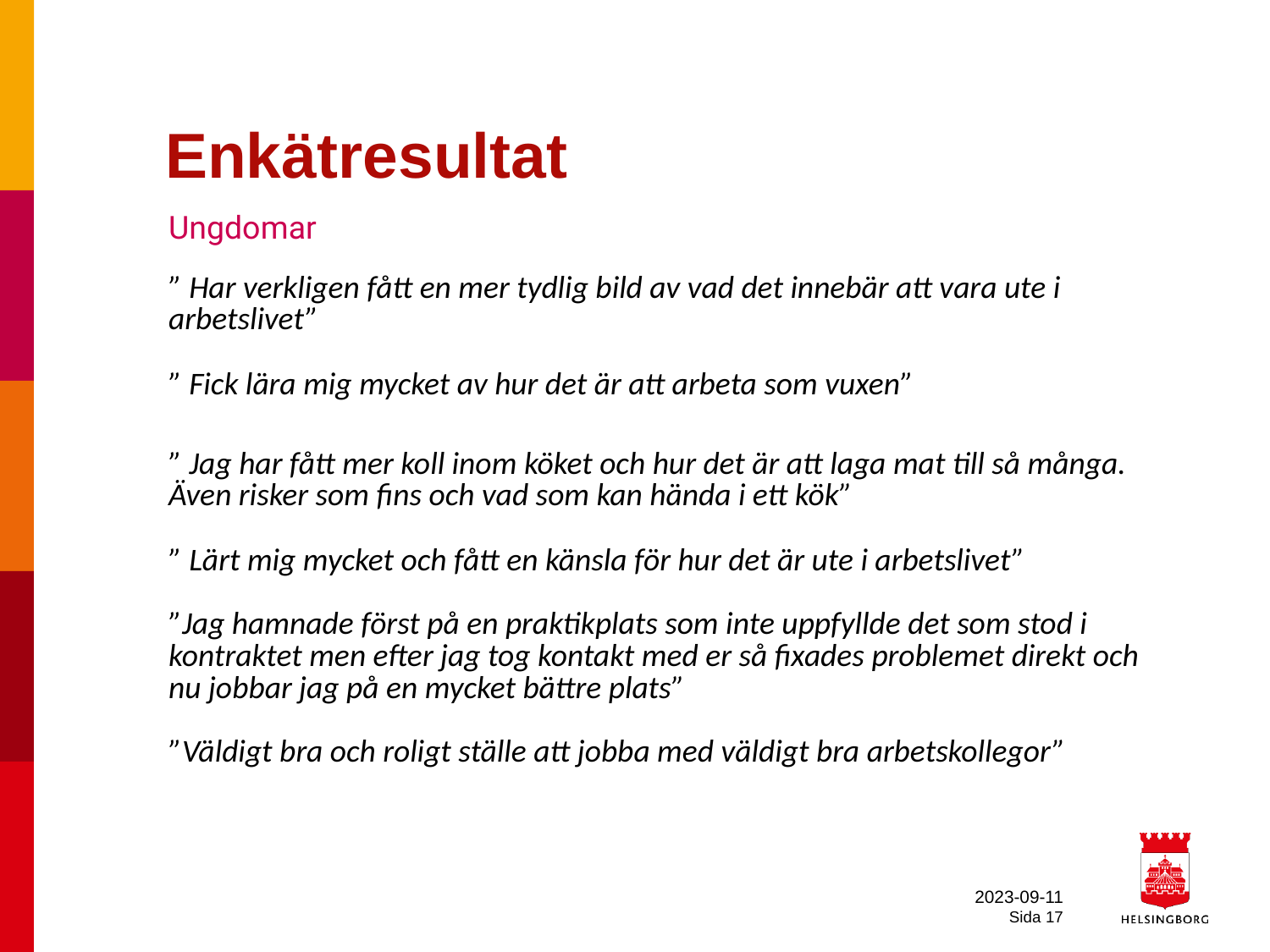

Enkätresultat
| Ungdomar |  |  |  |
| --- | --- | --- | --- |
| ” Har verkligen fått en mer tydlig bild av vad det innebär att vara ute i arbetslivet” |  |  |  |
|  |  |  |  |
| ” Fick lära mig mycket av hur det är att arbeta som vuxen” |  |  |  |
|  |  |  |  |
| ” Jag har fått mer koll inom köket och hur det är att laga mat till så många. Även risker som fins och vad som kan hända i ett kök” |  |  |  |
|  |  |  |  |
| ” Lärt mig mycket och fått en känsla för hur det är ute i arbetslivet” ”Jag hamnade först på en praktikplats som inte uppfyllde det som stod i kontraktet men efter jag tog kontakt med er så fixades problemet direkt och nu jobbar jag på en mycket bättre plats” ”Väldigt bra och roligt ställe att jobba med väldigt bra arbetskollegor” |  |  |  |